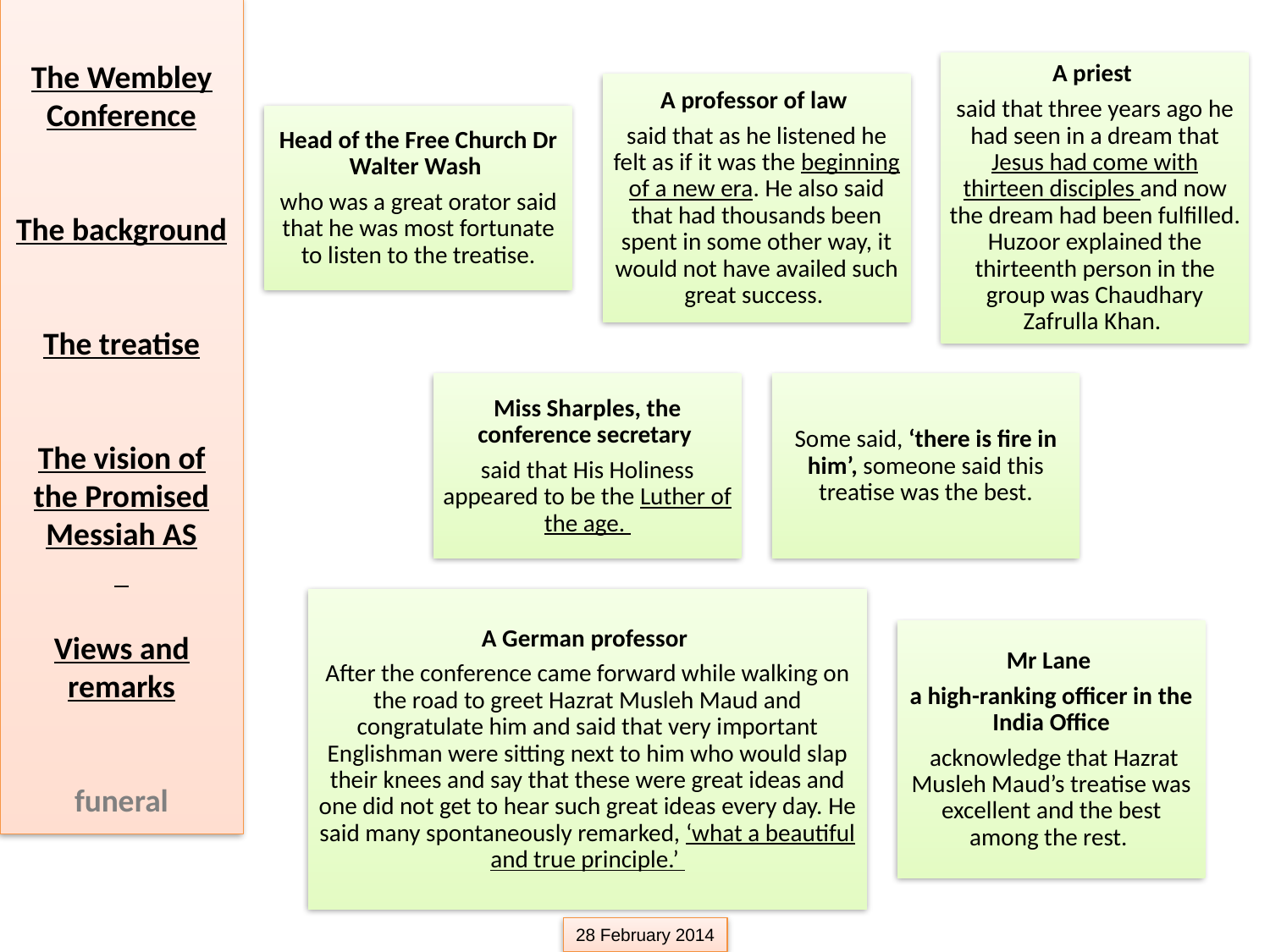

The Wembley Conference

The background

The treatise

The vision of the Promised Messiah AS

Views and remarks

funeral

Head of the Free Church Dr Walter Wash
who was a great orator said that he was most fortunate to listen to the treatise.
A professor of law
said that as he listened he felt as if it was the beginning of a new era. He also said that had thousands been spent in some other way, it would not have availed such great success.
A priest
said that three years ago he had seen in a dream that Jesus had come with thirteen disciples and now the dream had been fulfilled. Huzoor explained the thirteenth person in the group was Chaudhary Zafrulla Khan.
Miss Sharples, the conference secretary
said that His Holiness appeared to be the Luther of the age.
Some said, ‘there is fire in him’, someone said this treatise was the best.
A German professor
After the conference came forward while walking on the road to greet Hazrat Musleh Maud and congratulate him and said that very important Englishman were sitting next to him who would slap their knees and say that these were great ideas and one did not get to hear such great ideas every day. He said many spontaneously remarked, ‘what a beautiful and true principle.’
Mr Lane
a high-ranking officer in the India Office
 acknowledge that Hazrat Musleh Maud’s treatise was excellent and the best among the rest.
28 February 2014